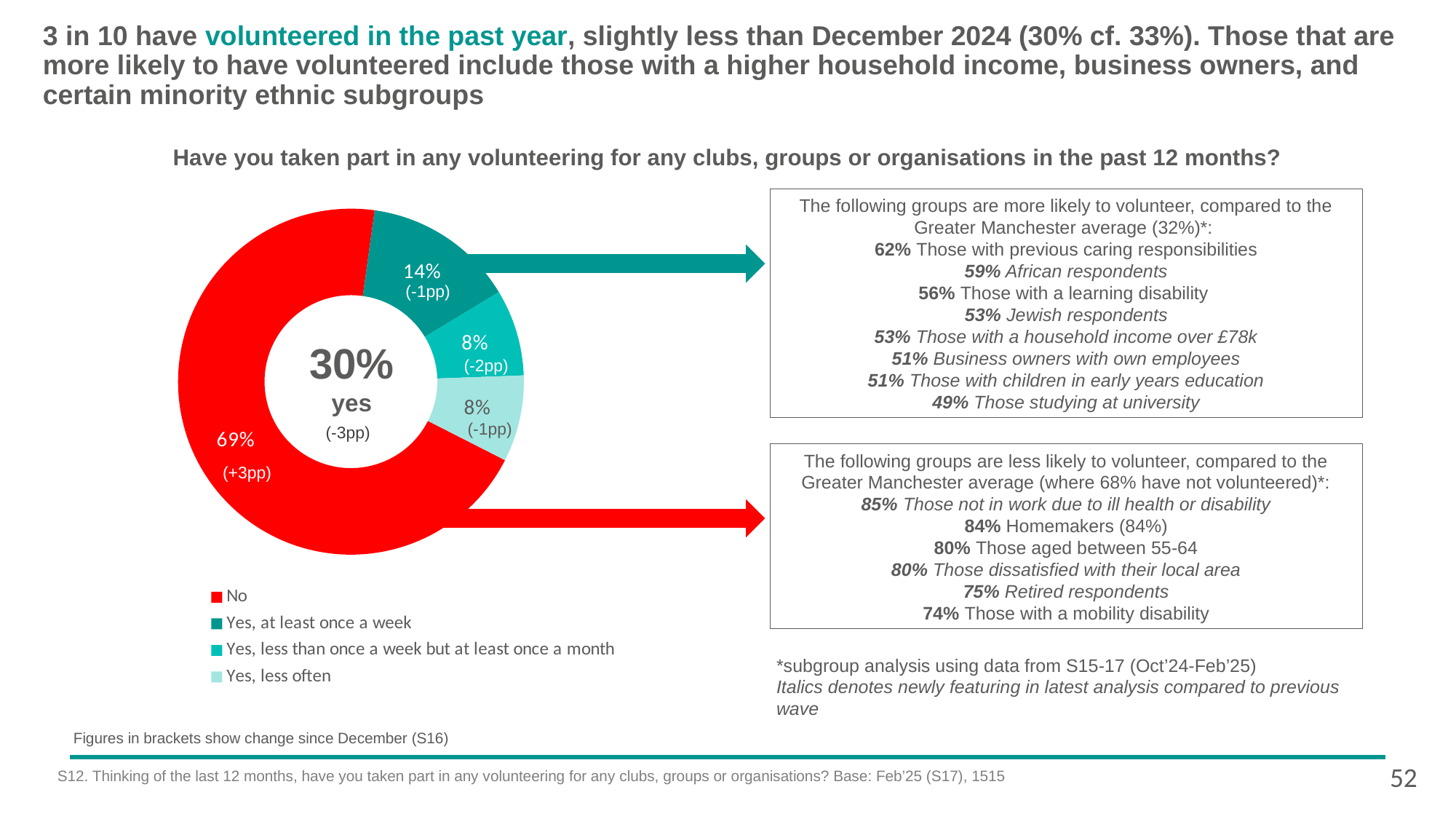

# 3 in 10 have volunteered in the past year, slightly less than December 2024 (30% cf. 33%). Those that are more likely to have volunteered include those with a higher household income, business owners, and certain minority ethnic subgroups
Have you taken part in any volunteering for any clubs, groups or organisations in the past 12 months?

### Chart

| Category | Greater Manchester  |
|---|---|
| No | 0.69 |
| Yes, at least once a week | 0.14 |
| Yes, less than once a week but at least once a month | 0.08 |
| Yes, less often | 0.08 |
The following groups are more likely to volunteer, compared to the Greater Manchester average (32%)*:
62% Those with previous caring responsibilities
59% African respondents
56% Those with a learning disability
53% Jewish respondents
53% Those with a household income over £78k
51% Business owners with own employees
51% Those with children in early years education
49% Those studying at university

(-1pp)
30%
yes
(-2pp)
(-1pp)
(-3pp)
The following groups are less likely to volunteer, compared to the Greater Manchester average (where 68% have not volunteered)*:
85% Those not in work due to ill health or disability
84% Homemakers (84%)
80% Those aged between 55-64
80% Those dissatisfied with their local area
75% Retired respondents
74% Those with a mobility disability
(+3pp)

*subgroup analysis using data from S15-17 (Oct’24-Feb’25)
Italics denotes newly featuring in latest analysis compared to previous wave
Figures in brackets show change since December (S16)
52
S12. Thinking of the last 12 months, have you taken part in any volunteering for any clubs, groups or organisations? Base: Feb’25 (S17), 1515